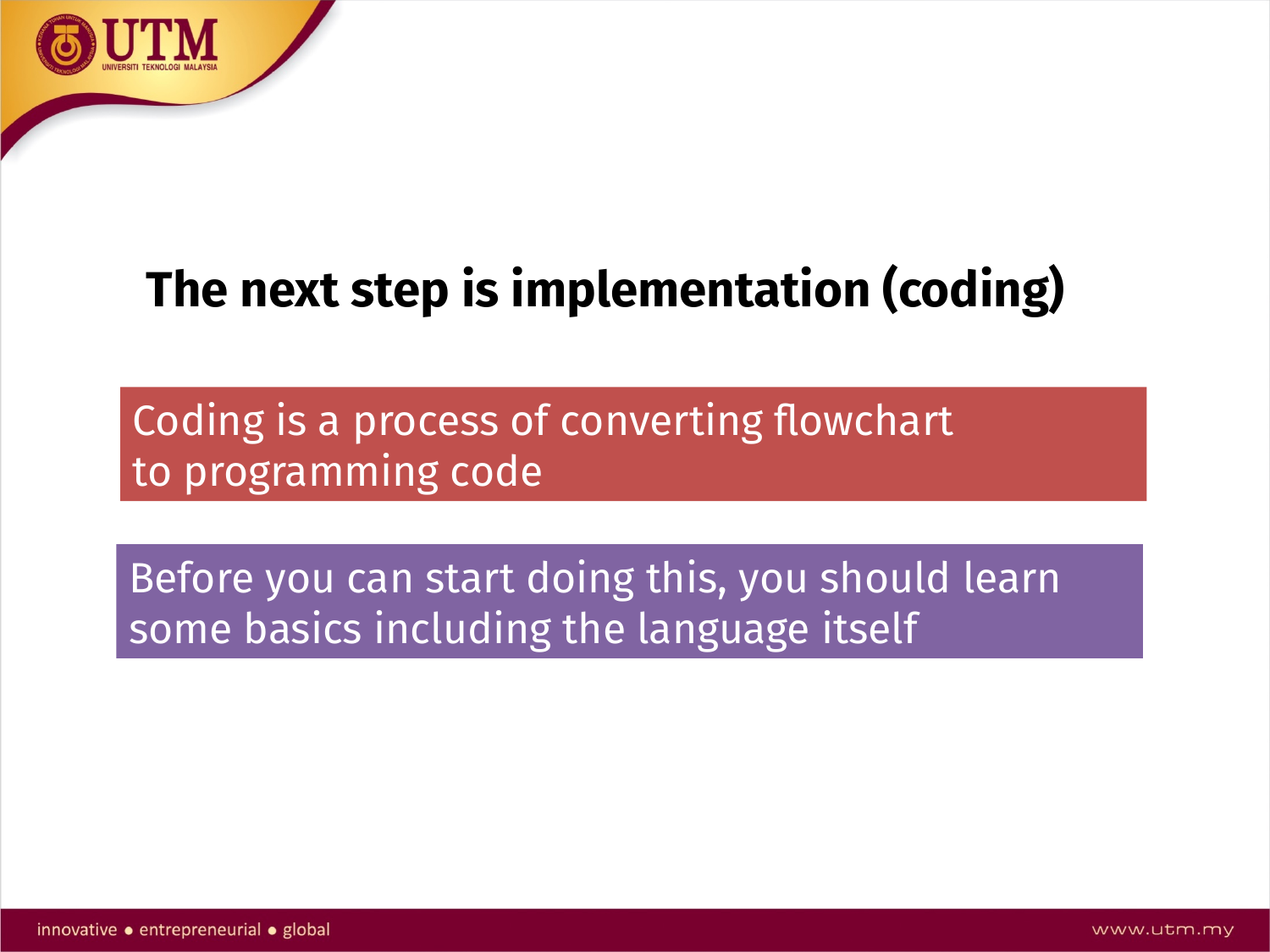

The next step is implementation (coding)
Coding is a process of converting flowchart
to programming code
Before you can start doing this, you should learn some basics including the language itself